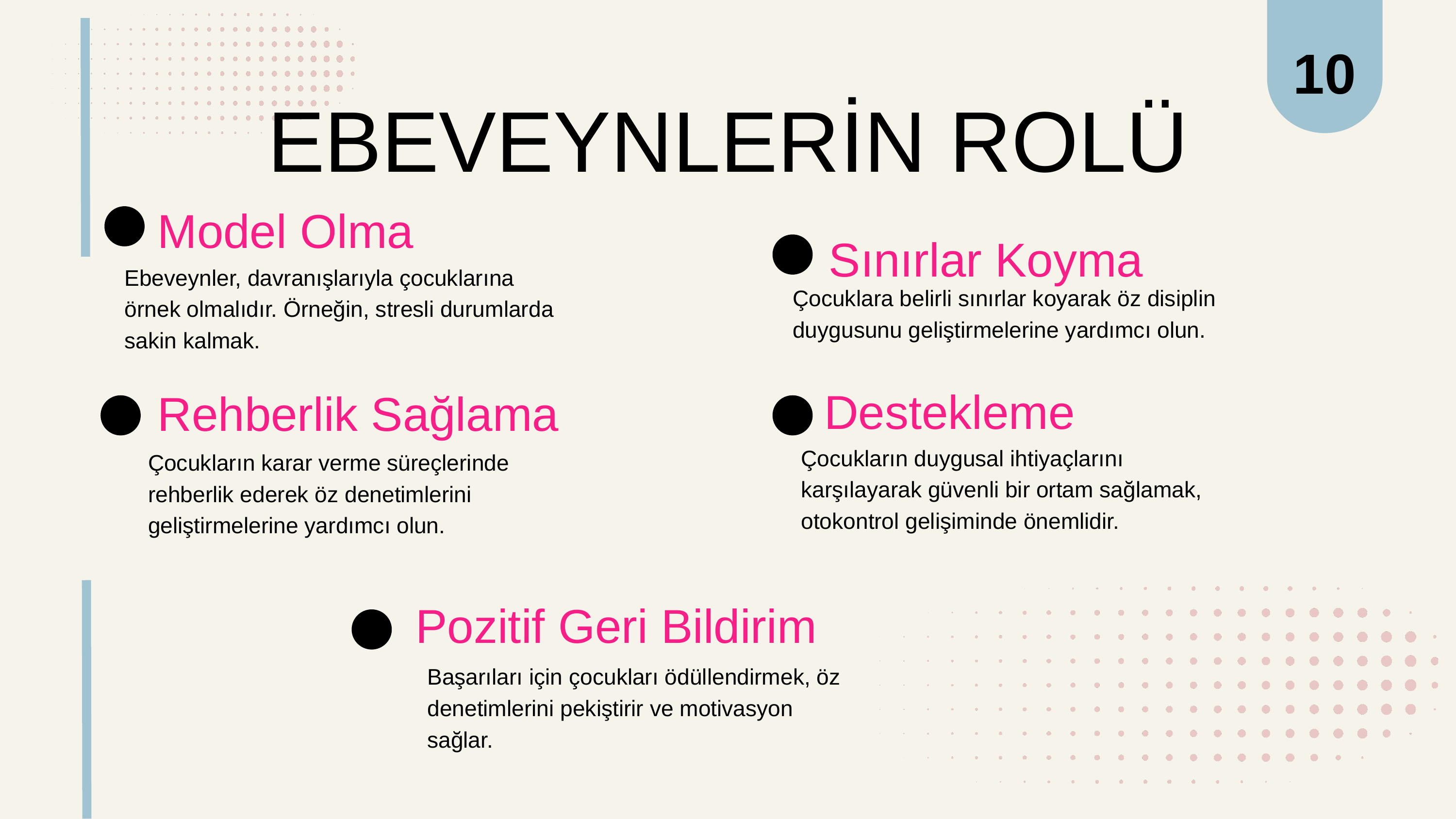

10

EBEVEYNLERİN ROLÜ
Model Olma

Sınırlar Koyma

Ebeveynler, davranışlarıyla çocuklarına örnek olmalıdır. Örneğin, stresli durumlarda sakin kalmak.

Çocuklara belirli sınırlar koyarak öz disiplin duygusunu geliştirmelerine yardımcı olun.

Destekleme
Rehberlik Sağlama

Çocukların duygusal ihtiyaçlarını karşılayarak güvenli bir ortam sağlamak, otokontrol gelişiminde önemlidir.

Çocukların karar verme süreçlerinde rehberlik ederek öz denetimlerini geliştirmelerine yardımcı olun.

Pozitif Geri Bildirim

Başarıları için çocukları ödüllendirmek, öz denetimlerini pekiştirir ve motivasyon sağlar.